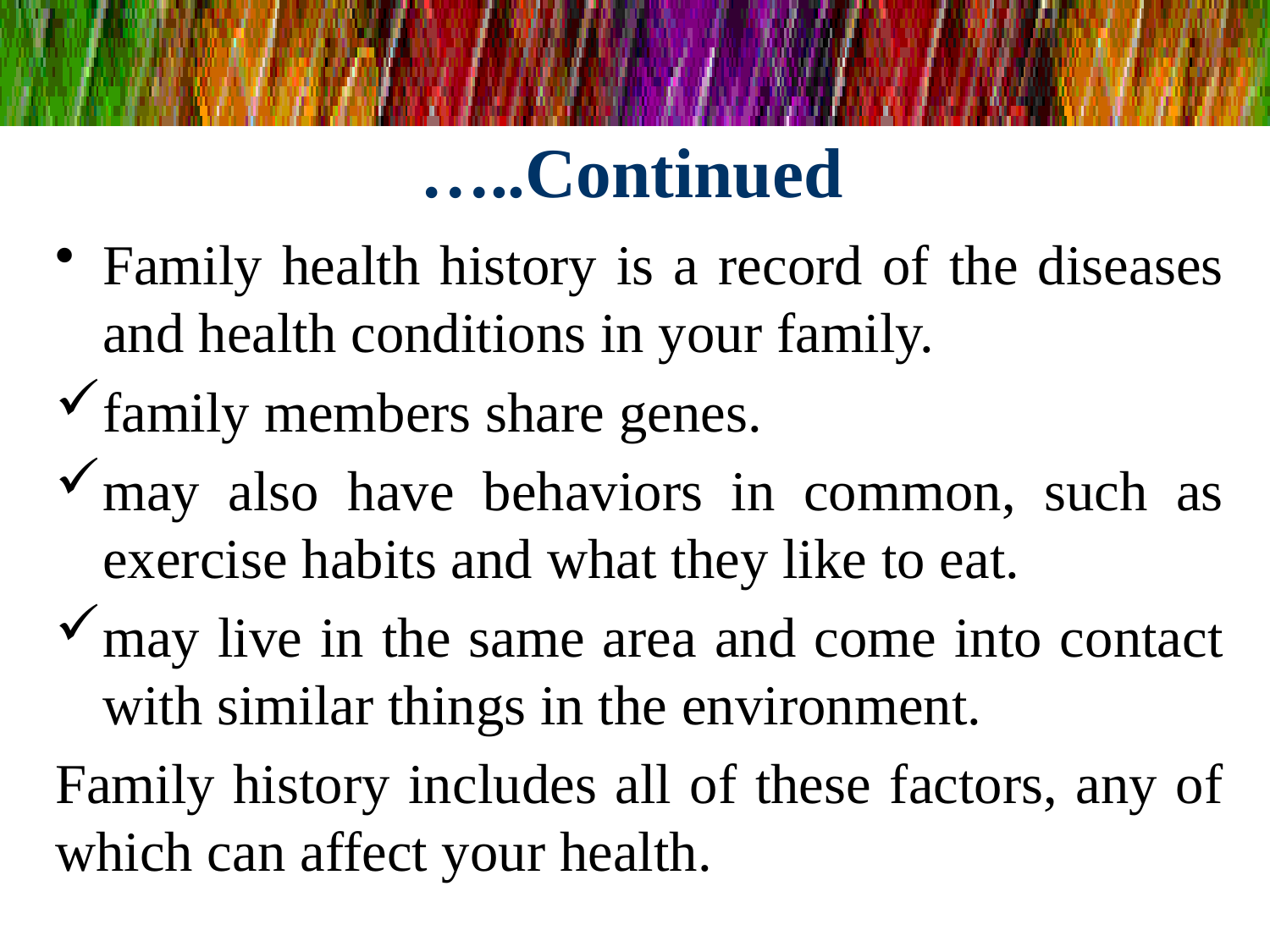

# …..Continued
Family health history is a record of the diseases and health conditions in your family.
family members share genes.
may also have behaviors in common, such as exercise habits and what they like to eat.
may live in the same area and come into contact with similar things in the environment.
Family history includes all of these factors, any of which can affect your health.